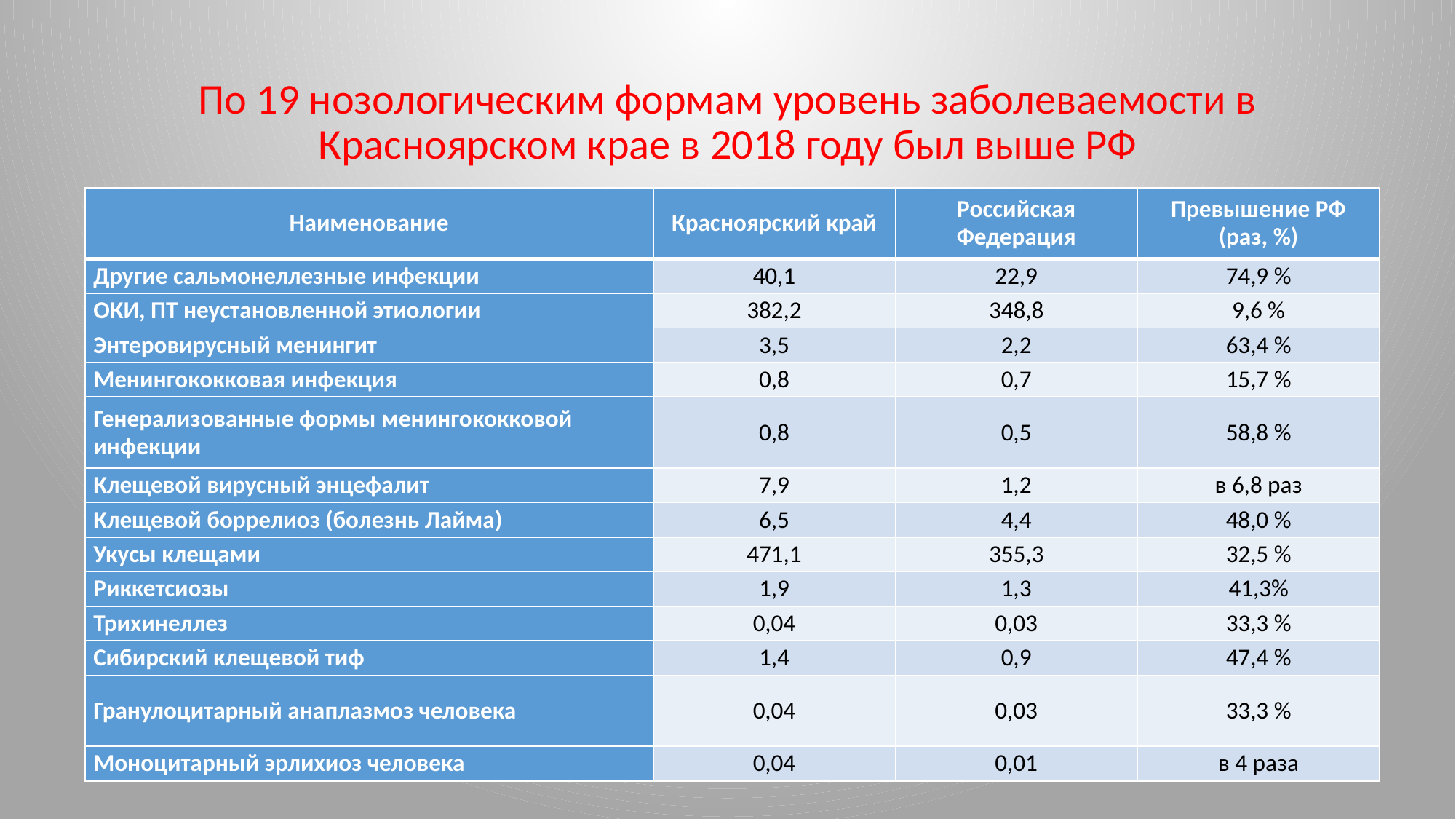

# По 19 нозологическим формам уровень заболеваемости в Красноярском крае в 2018 году был выше РФ
| Наименование | Красноярский край | Российская Федерация | Превышение РФ (раз, %) |
| --- | --- | --- | --- |
| Другие сальмонеллезные инфекции | 40,1 | 22,9 | 74,9 % |
| ОКИ, ПТ неустановленной этиологии | 382,2 | 348,8 | 9,6 % |
| Энтеровирусный менингит | 3,5 | 2,2 | 63,4 % |
| Менингококковая инфекция | 0,8 | 0,7 | 15,7 % |
| Генерализованные формы менингококковой инфекции | 0,8 | 0,5 | 58,8 % |
| Клещевой вирусный энцефалит | 7,9 | 1,2 | в 6,8 раз |
| Клещевой боррелиоз (болезнь Лайма) | 6,5 | 4,4 | 48,0 % |
| Укусы клещами | 471,1 | 355,3 | 32,5 % |
| Риккетсиозы | 1,9 | 1,3 | 41,3% |
| Трихинеллез | 0,04 | 0,03 | 33,3 % |
| Сибирский клещевой тиф | 1,4 | 0,9 | 47,4 % |
| Гранулоцитарный анаплазмоз человека | 0,04 | 0,03 | 33,3 % |
| Моноцитарный эрлихиоз человека | 0,04 | 0,01 | в 4 раза |